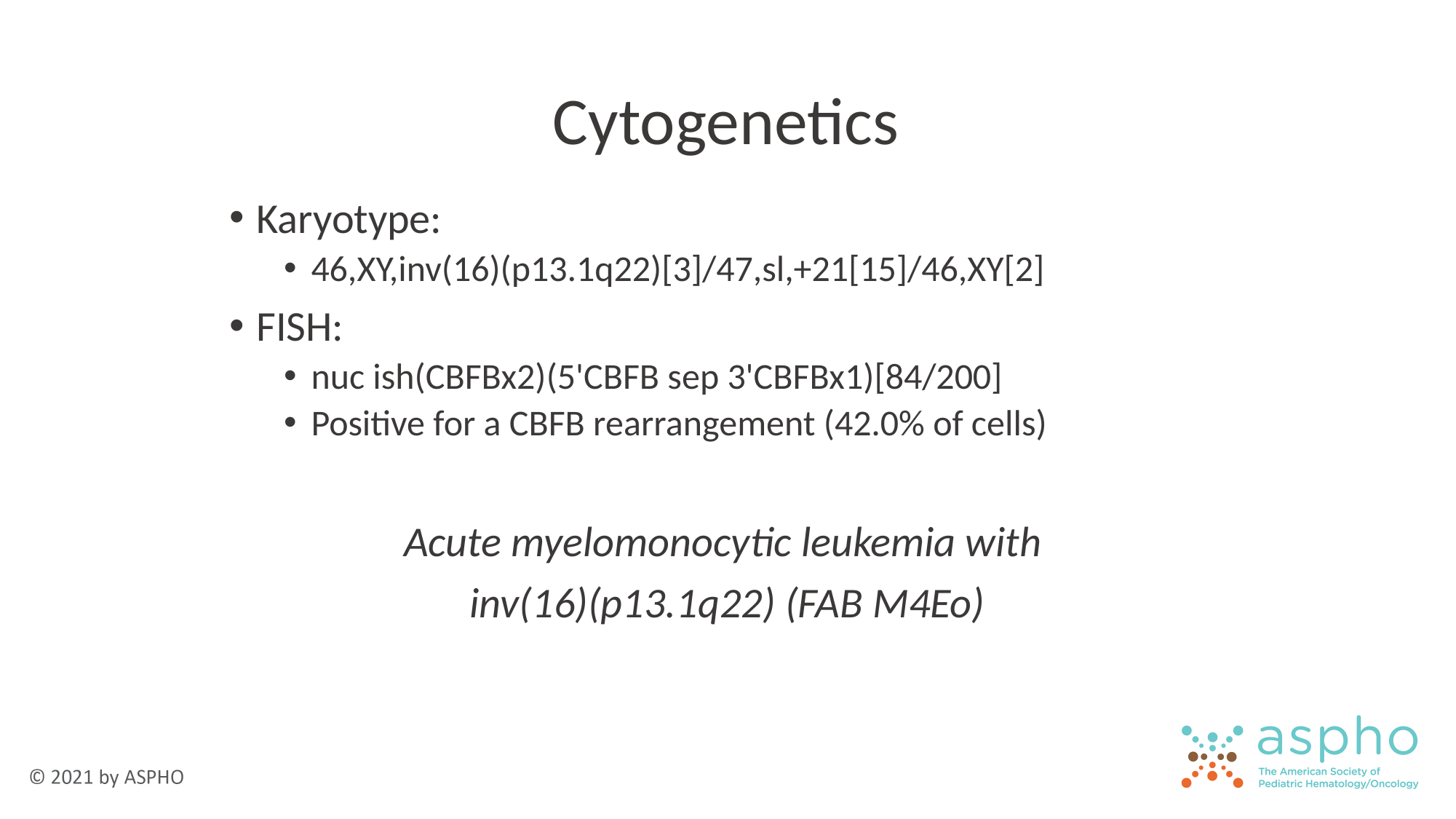

# Cytogenetics
Karyotype:
46,XY,inv(16)(p13.1q22)[3]/47,sl,+21[15]/46,XY[2]
FISH:
nuc ish(CBFBx2)(5'CBFB sep 3'CBFBx1)[84/200]
Positive for a CBFB rearrangement (42.0% of cells)

Acute myelomonocytic leukemia with
inv(16)(p13.1q22) (FAB M4Eo)